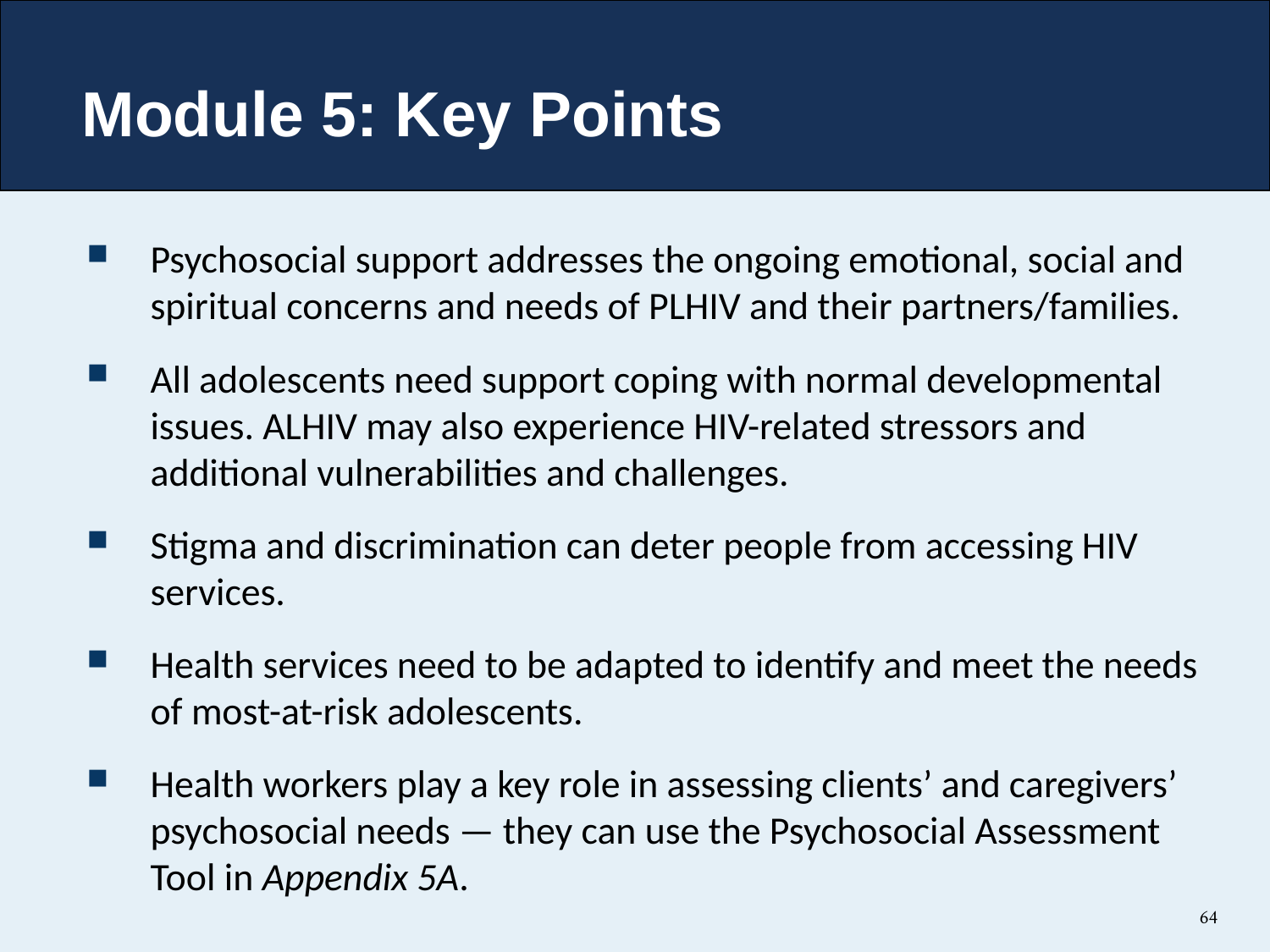

# Module 5: Key Points
Psychosocial support addresses the ongoing emotional, social and spiritual concerns and needs of PLHIV and their partners/families.
All adolescents need support coping with normal developmental issues. ALHIV may also experience HIV-related stressors and additional vulnerabilities and challenges.
Stigma and discrimination can deter people from accessing HIV services.
Health services need to be adapted to identify and meet the needs of most-at-risk adolescents.
Health workers play a key role in assessing clients’ and caregivers’ psychosocial needs — they can use the Psychosocial Assessment Tool in Appendix 5A.

64